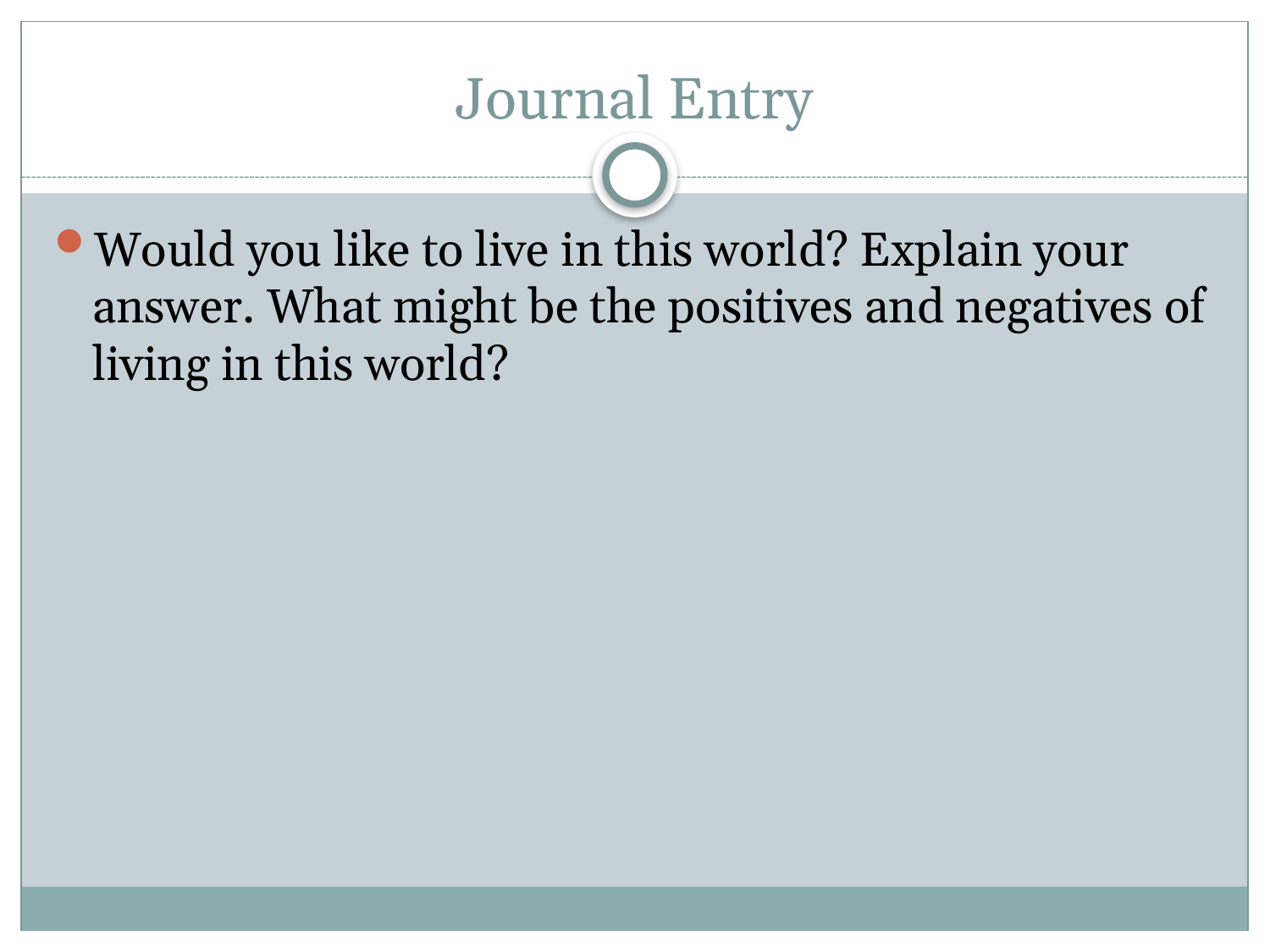

# Journal Entry
Would you like to live in this world? Explain your answer. What might be the positives and negatives of living in this world?